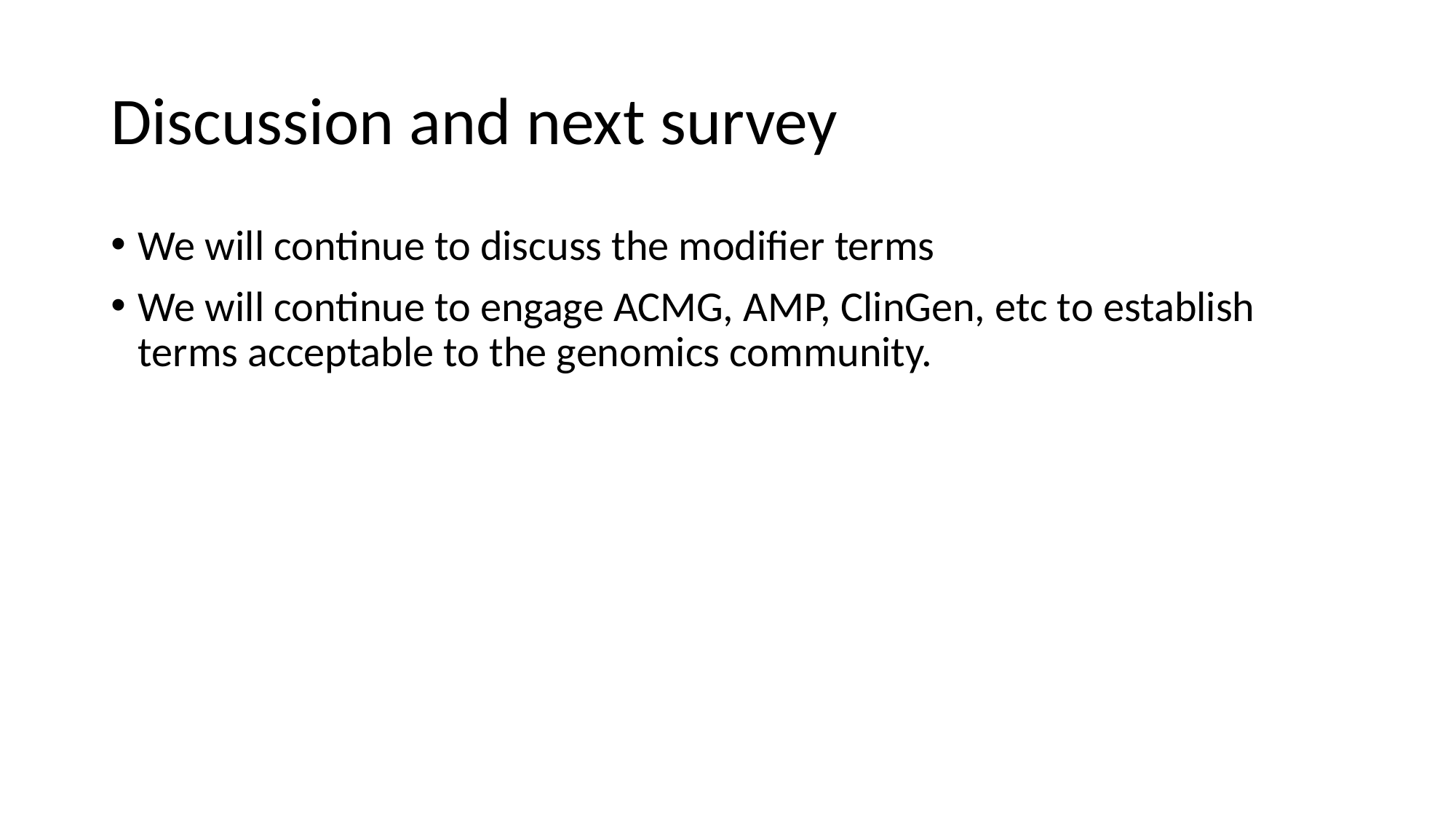

# Discussion and next survey
We will continue to discuss the modifier terms
We will continue to engage ACMG, AMP, ClinGen, etc to establish terms acceptable to the genomics community.